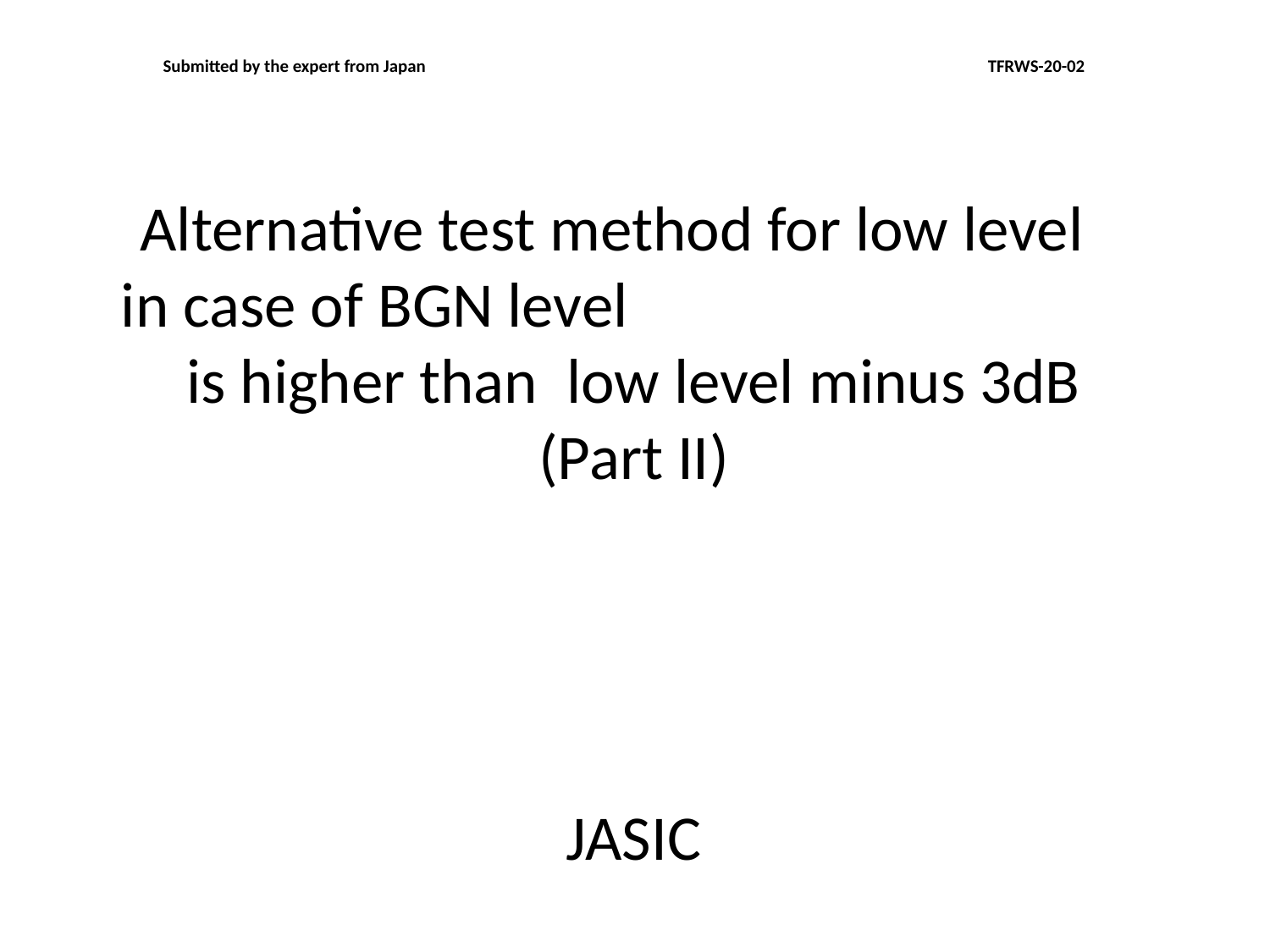

| Submitted by the expert from Japan | TFRWS-20-02 |
| --- | --- |
Alternative test method for low level    in case of BGN level                                     is higher than  low level minus 3dB
(Part II)

JASIC